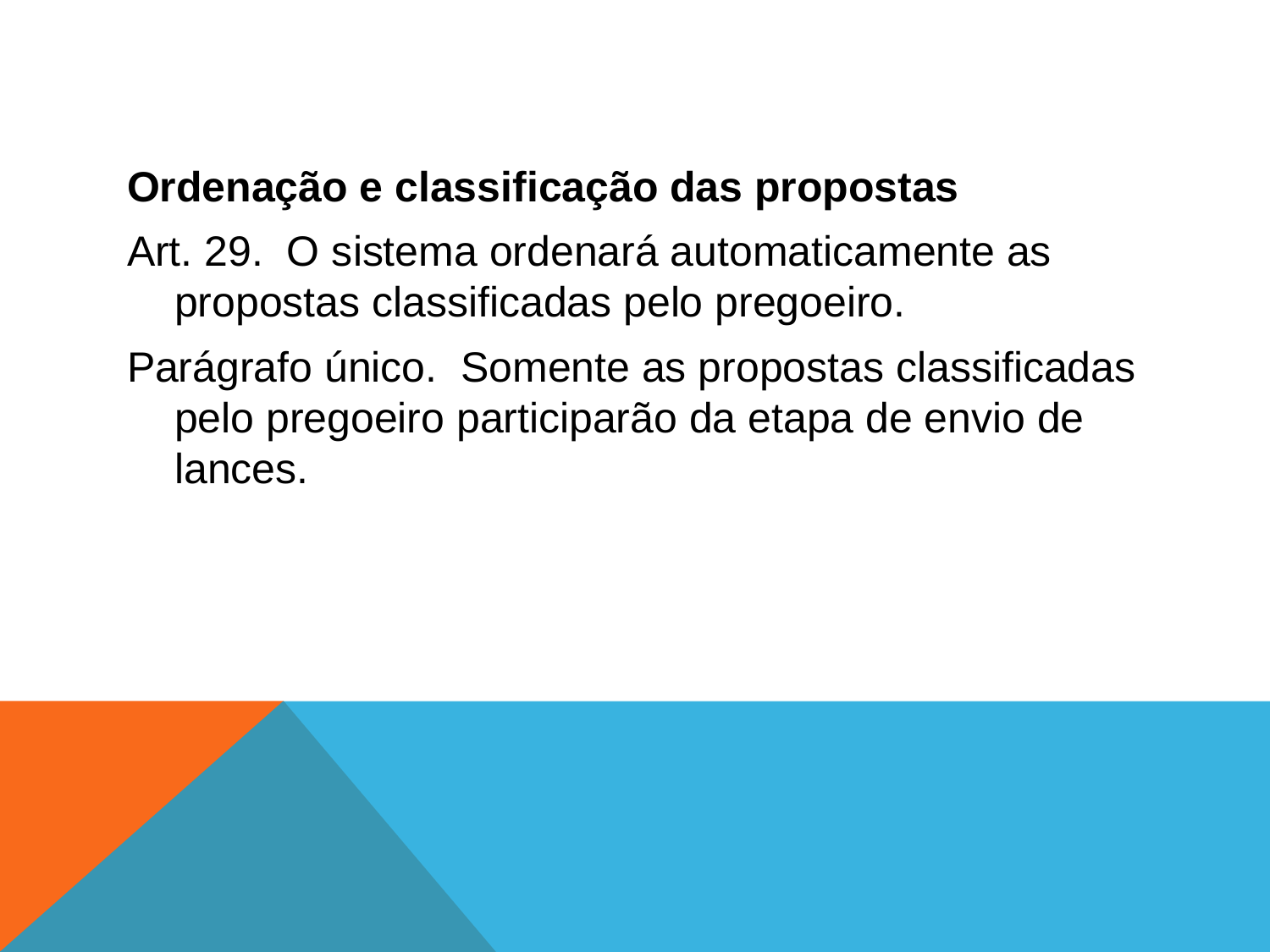

#
Ordenação e classificação das propostas
Art. 29.  O sistema ordenará automaticamente as propostas classificadas pelo pregoeiro.
Parágrafo único.  Somente as propostas classificadas pelo pregoeiro participarão da etapa de envio de lances.